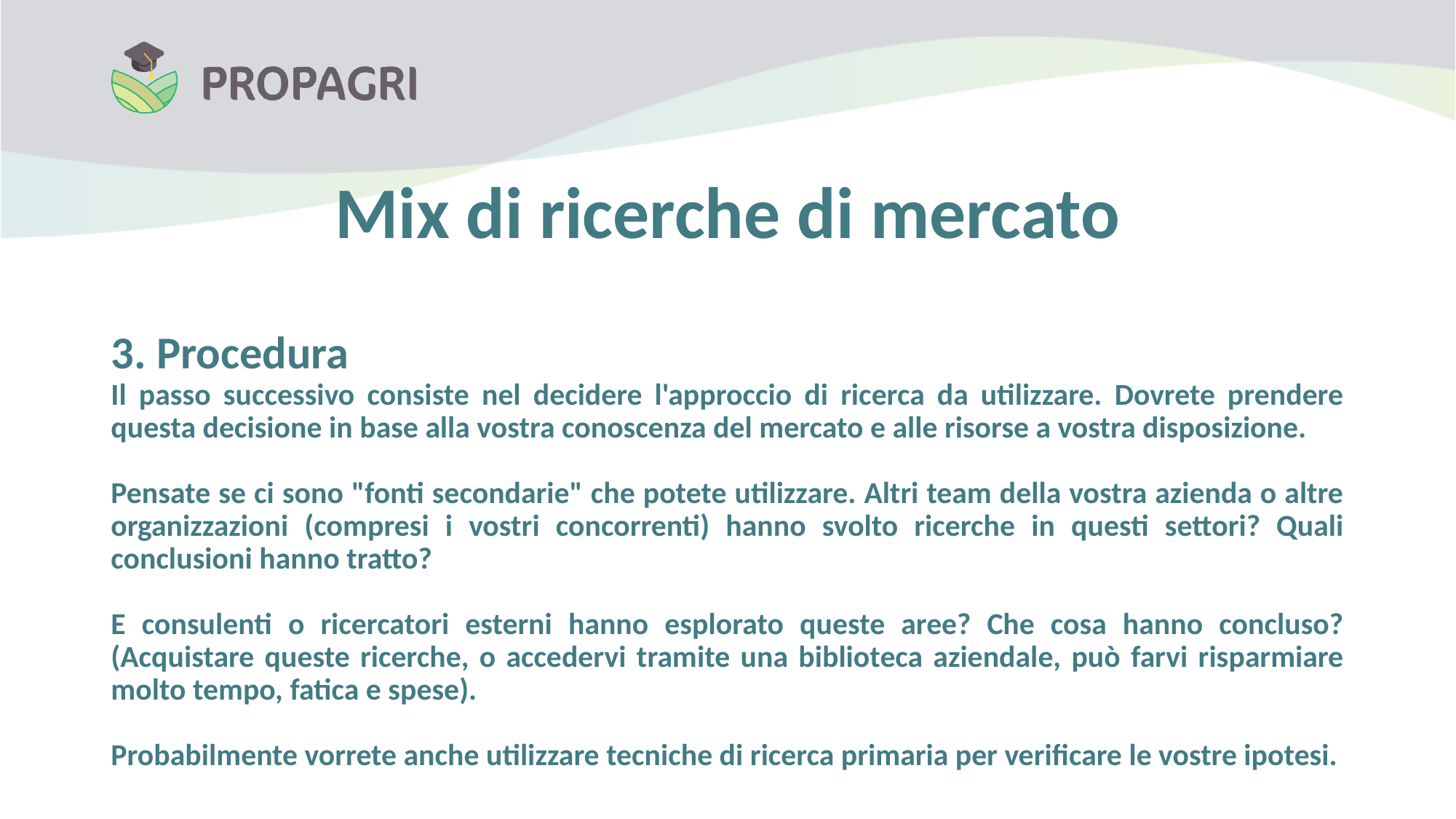

Mix di ricerche di mercato

3. Procedura
Il passo successivo consiste nel decidere l'approccio di ricerca da utilizzare. Dovrete prendere questa decisione in base alla vostra conoscenza del mercato e alle risorse a vostra disposizione.

Pensate se ci sono "fonti secondarie" che potete utilizzare. Altri team della vostra azienda o altre organizzazioni (compresi i vostri concorrenti) hanno svolto ricerche in questi settori? Quali conclusioni hanno tratto?

E consulenti o ricercatori esterni hanno esplorato queste aree? Che cosa hanno concluso? (Acquistare queste ricerche, o accedervi tramite una biblioteca aziendale, può farvi risparmiare molto tempo, fatica e spese).

Probabilmente vorrete anche utilizzare tecniche di ricerca primaria per verificare le vostre ipotesi.